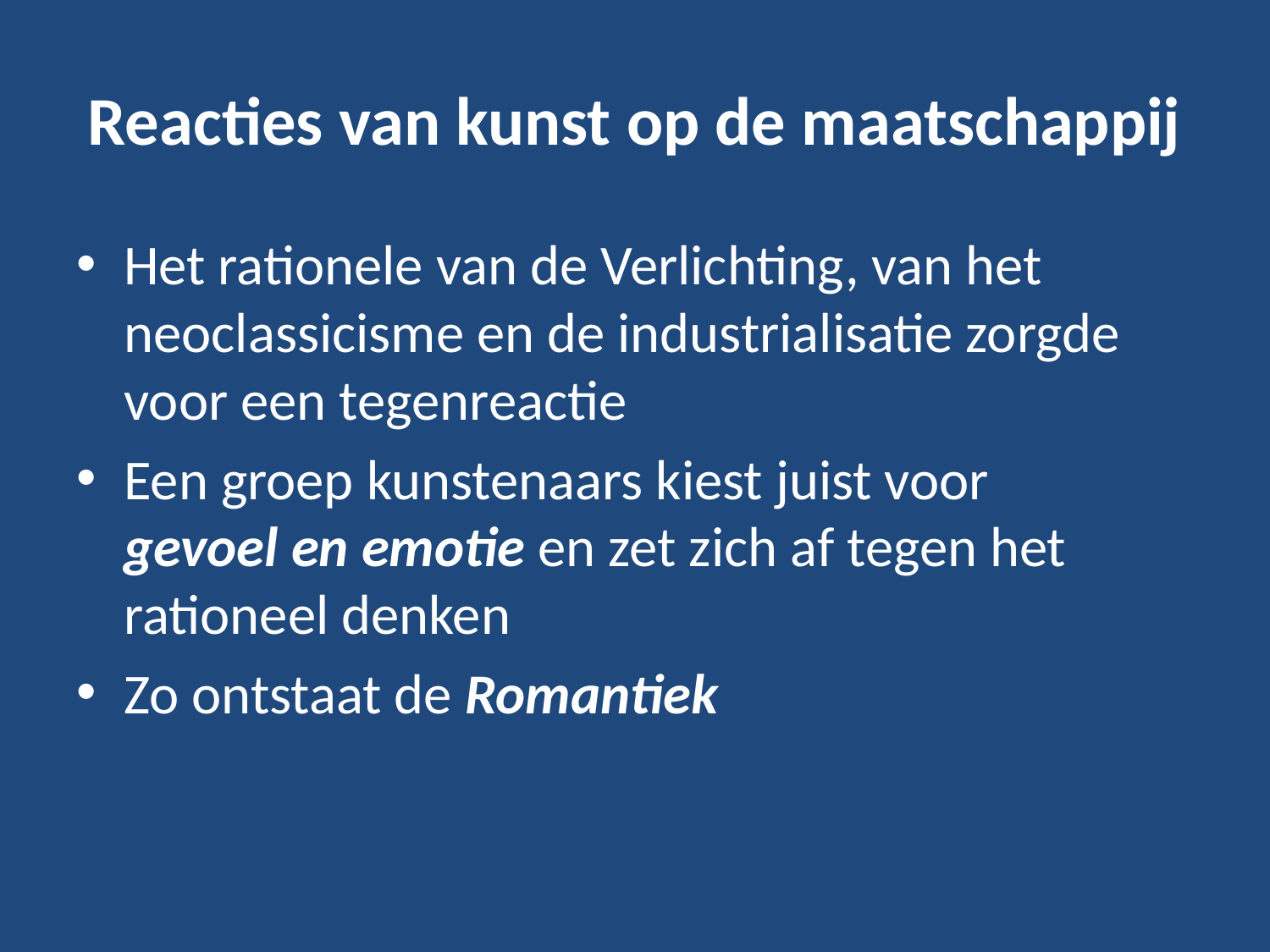

# Reacties van kunst op de maatschappij
Het rationele van de Verlichting, van het neoclassicisme en de industrialisatie zorgde voor een tegenreactie
Een groep kunstenaars kiest juist voor
gevoel en emotie en zet zich af tegen het rationeel denken
Zo ontstaat de Romantiek